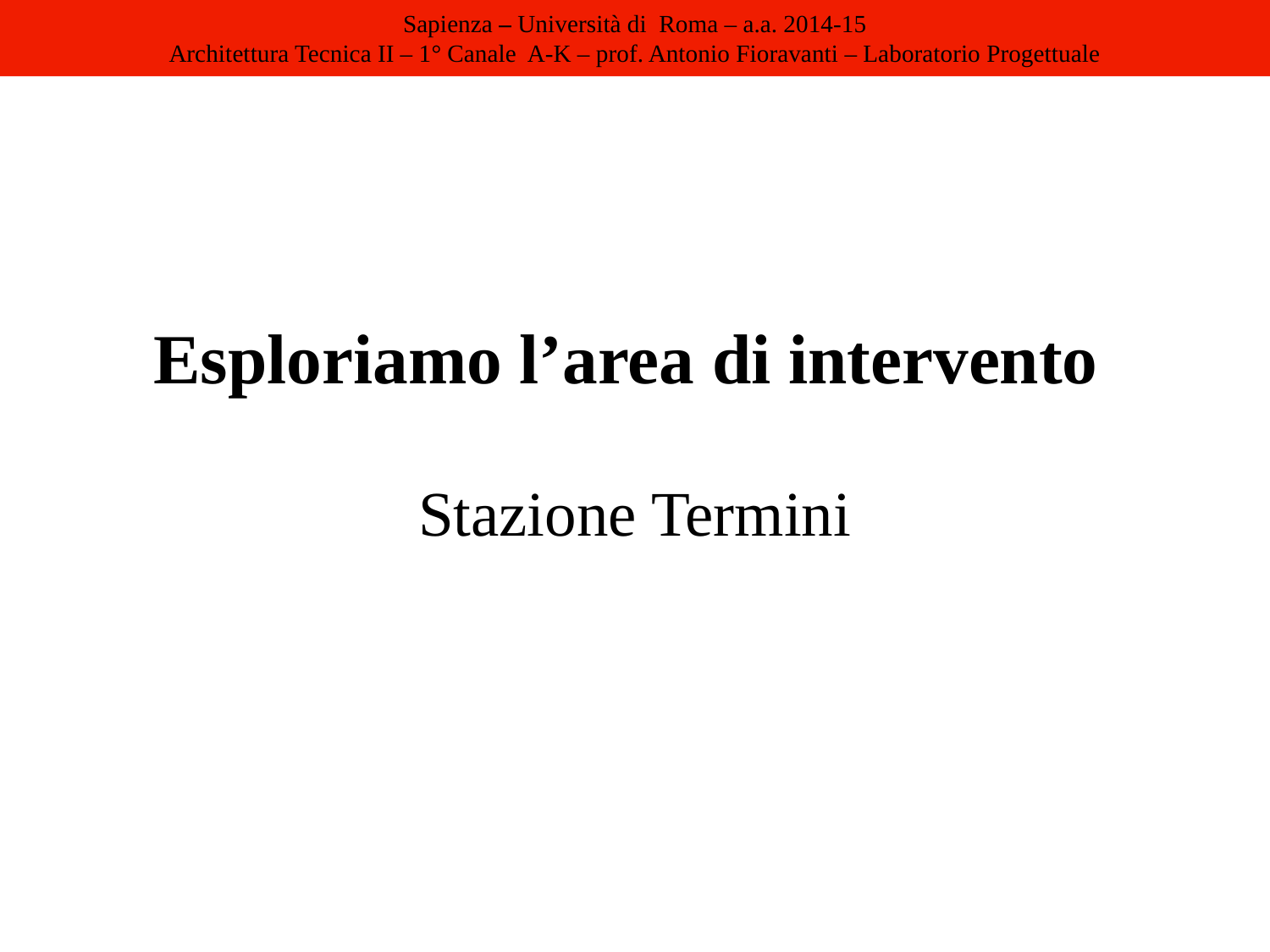

Sapienza – Università di  Roma – a.a. 2014-15
Architettura Tecnica II – 1° Canale  A-K – prof. Antonio Fioravanti – Laboratorio Progettuale
# Esploriamo l’area di intervento
Stazione Termini